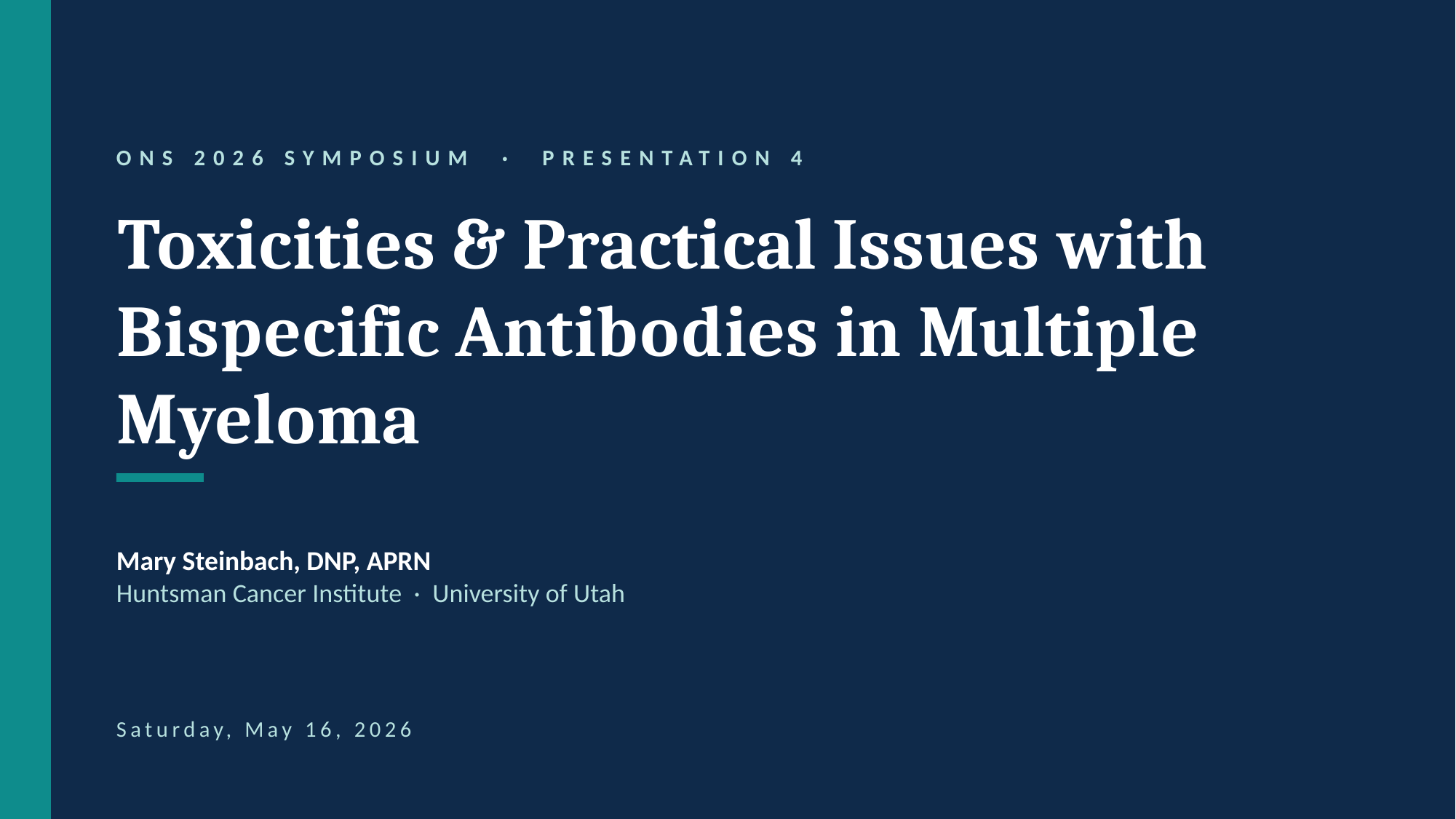

ONS 2026 SYMPOSIUM  ·  PRESENTATION 4
Toxicities & Practical Issues with
Bispecific Antibodies in Multiple Myeloma

Mary Steinbach, DNP, APRN
Huntsman Cancer Institute  ·  University of Utah
Saturday, May 16, 2026